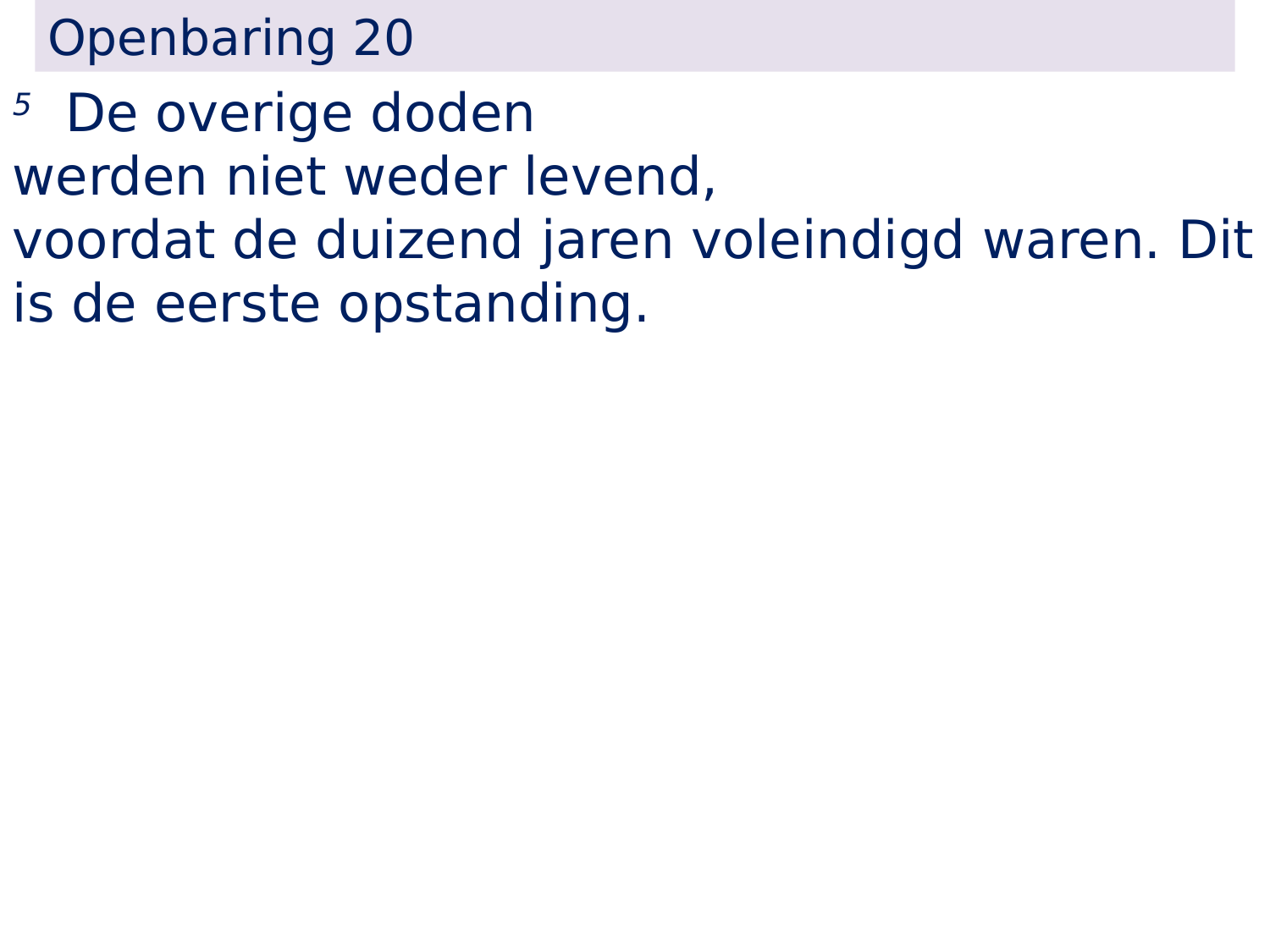

Openbaring 20
5  De overige doden
werden niet weder levend,
voordat de duizend jaren voleindigd waren. Dit is de eerste opstanding.